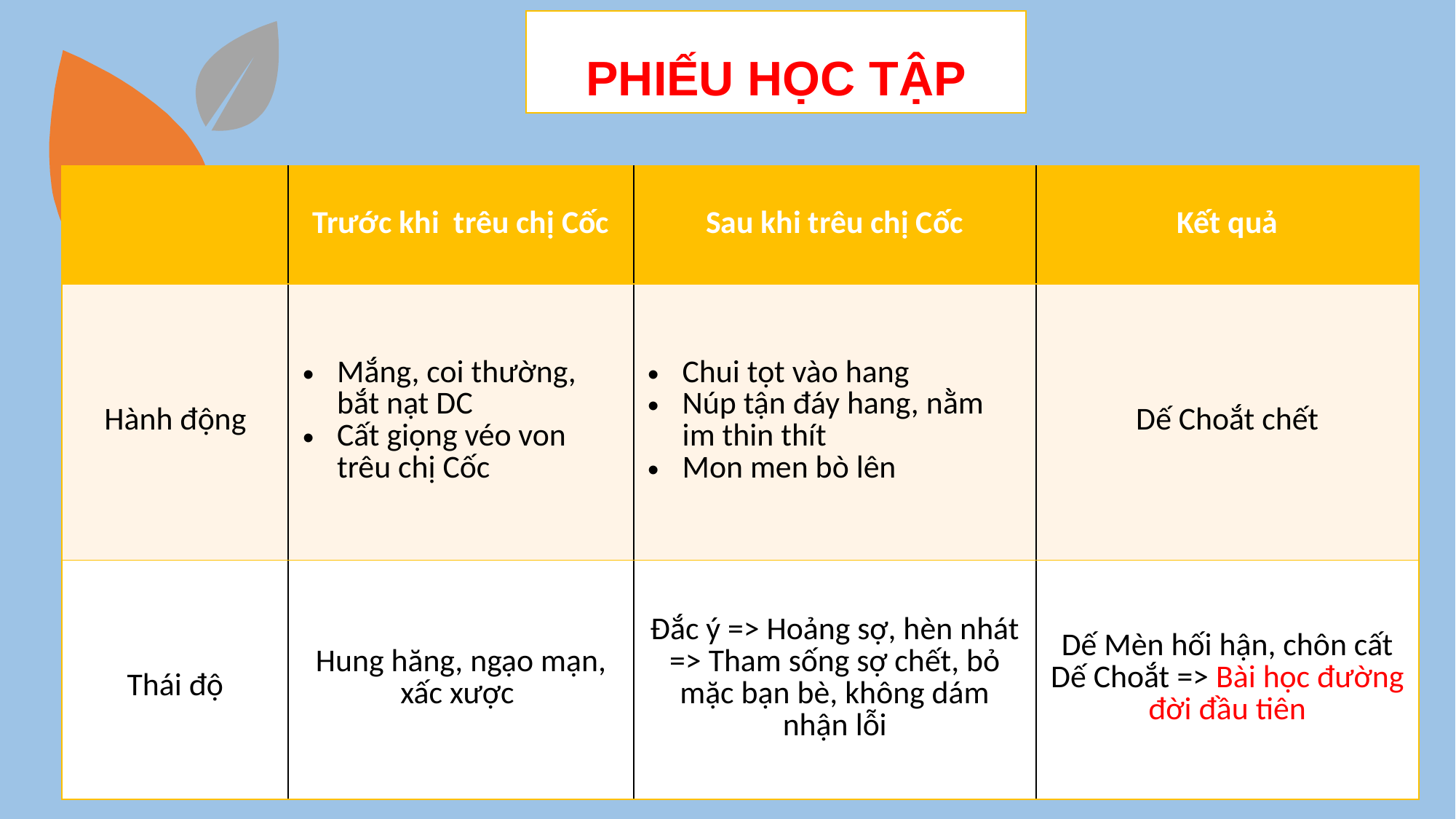

PHIẾU HỌC TẬP
|  | Trước khi trêu chị Cốc | Sau khi trêu chị Cốc | Kết quả |
| --- | --- | --- | --- |
| Hành động | Mắng, coi thường, bắt nạt DC Cất giọng véo von trêu chị Cốc | Chui tọt vào hang Núp tận đáy hang, nằm im thin thít Mon men bò lên | Dế Choắt chết |
| Thái độ | Hung hăng, ngạo mạn, xấc xược | Đắc ý => Hoảng sợ, hèn nhát => Tham sống sợ chết, bỏ mặc bạn bè, không dám nhận lỗi | Dế Mèn hối hận, chôn cất Dế Choắt => Bài học đường đời đầu tiên |